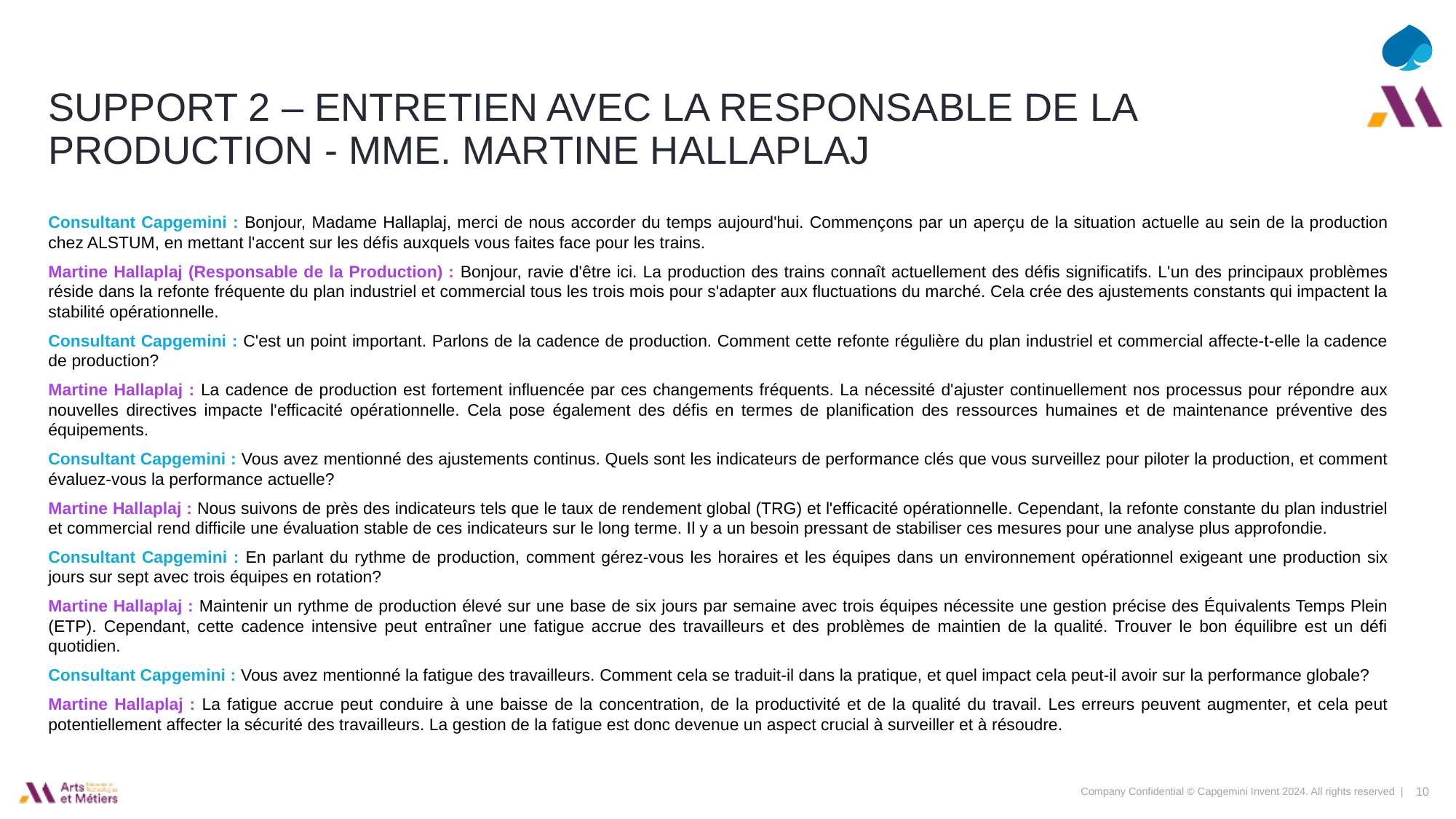

# Support 2 – Entretien avec lA responsable de la production - MME. Martine HALLAPLAJ
Consultant Capgemini : Bonjour, Madame Hallaplaj, merci de nous accorder du temps aujourd'hui. Commençons par un aperçu de la situation actuelle au sein de la production chez ALSTUM, en mettant l'accent sur les défis auxquels vous faites face pour les trains.
Martine Hallaplaj (Responsable de la Production) : Bonjour, ravie d'être ici. La production des trains connaît actuellement des défis significatifs. L'un des principaux problèmes réside dans la refonte fréquente du plan industriel et commercial tous les trois mois pour s'adapter aux fluctuations du marché. Cela crée des ajustements constants qui impactent la stabilité opérationnelle.
Consultant Capgemini : C'est un point important. Parlons de la cadence de production. Comment cette refonte régulière du plan industriel et commercial affecte-t-elle la cadence de production?
Martine Hallaplaj : La cadence de production est fortement influencée par ces changements fréquents. La nécessité d'ajuster continuellement nos processus pour répondre aux nouvelles directives impacte l'efficacité opérationnelle. Cela pose également des défis en termes de planification des ressources humaines et de maintenance préventive des équipements.
Consultant Capgemini : Vous avez mentionné des ajustements continus. Quels sont les indicateurs de performance clés que vous surveillez pour piloter la production, et comment évaluez-vous la performance actuelle?
Martine Hallaplaj : Nous suivons de près des indicateurs tels que le taux de rendement global (TRG) et l'efficacité opérationnelle. Cependant, la refonte constante du plan industriel et commercial rend difficile une évaluation stable de ces indicateurs sur le long terme. Il y a un besoin pressant de stabiliser ces mesures pour une analyse plus approfondie.
Consultant Capgemini : En parlant du rythme de production, comment gérez-vous les horaires et les équipes dans un environnement opérationnel exigeant une production six jours sur sept avec trois équipes en rotation?
Martine Hallaplaj : Maintenir un rythme de production élevé sur une base de six jours par semaine avec trois équipes nécessite une gestion précise des Équivalents Temps Plein (ETP). Cependant, cette cadence intensive peut entraîner une fatigue accrue des travailleurs et des problèmes de maintien de la qualité. Trouver le bon équilibre est un défi quotidien.
Consultant Capgemini : Vous avez mentionné la fatigue des travailleurs. Comment cela se traduit-il dans la pratique, et quel impact cela peut-il avoir sur la performance globale?
Martine Hallaplaj : La fatigue accrue peut conduire à une baisse de la concentration, de la productivité et de la qualité du travail. Les erreurs peuvent augmenter, et cela peut potentiellement affecter la sécurité des travailleurs. La gestion de la fatigue est donc devenue un aspect crucial à surveiller et à résoudre.